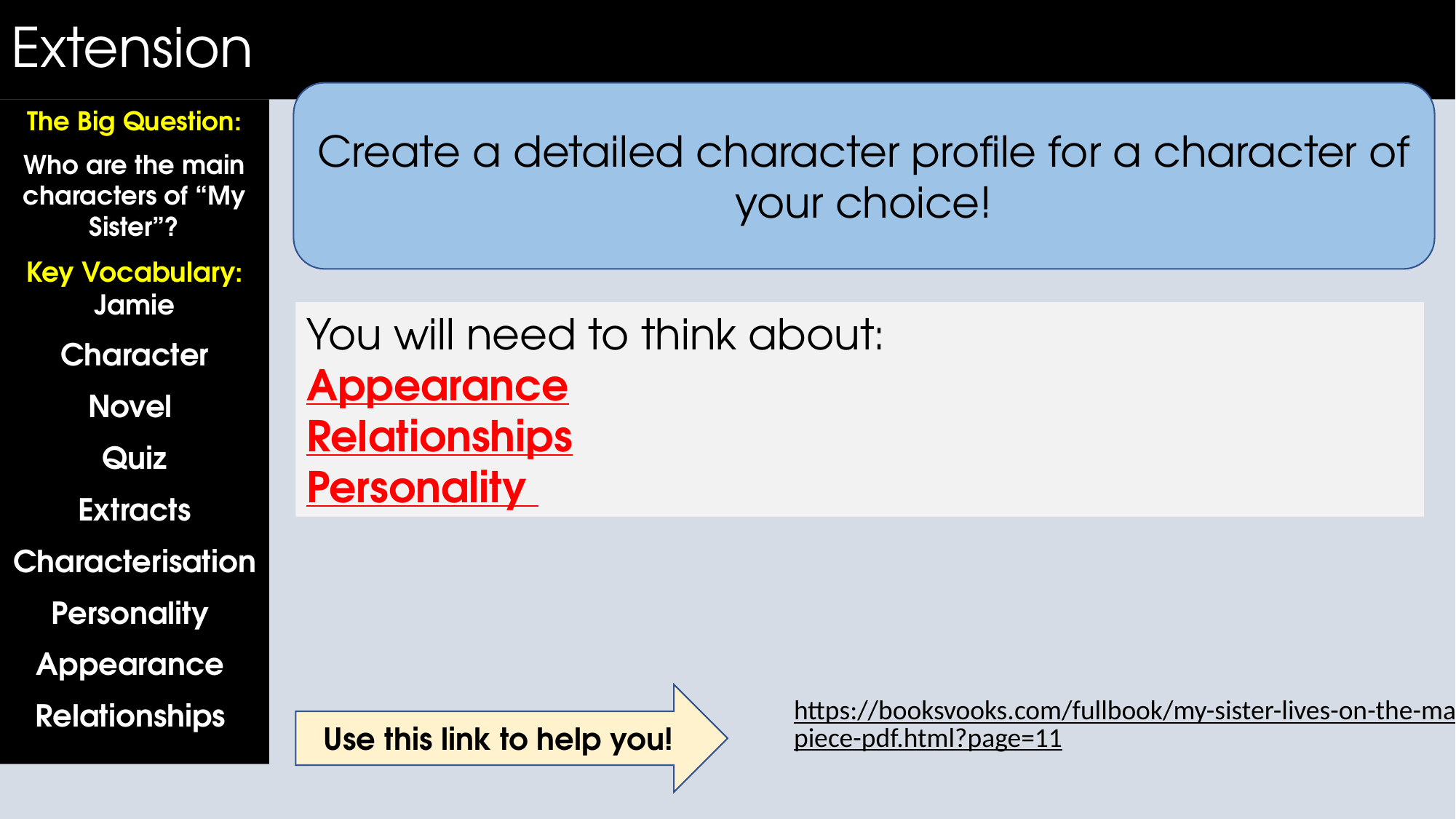

Extension

Create a detailed character profile for a character of your choice!
The Big Question:
Who are the main characters of “My Sister”?
Key Vocabulary: Jamie
Character
Novel
Quiz
Extracts
Characterisation
Personality
Appearance
Relationships
You will need to think about:
Appearance
Relationships
Personality
Use this link to help you!
https://booksvooks.com/fullbook/my-sister-lives-on-the-mantelpiece-pdf.html?page=11